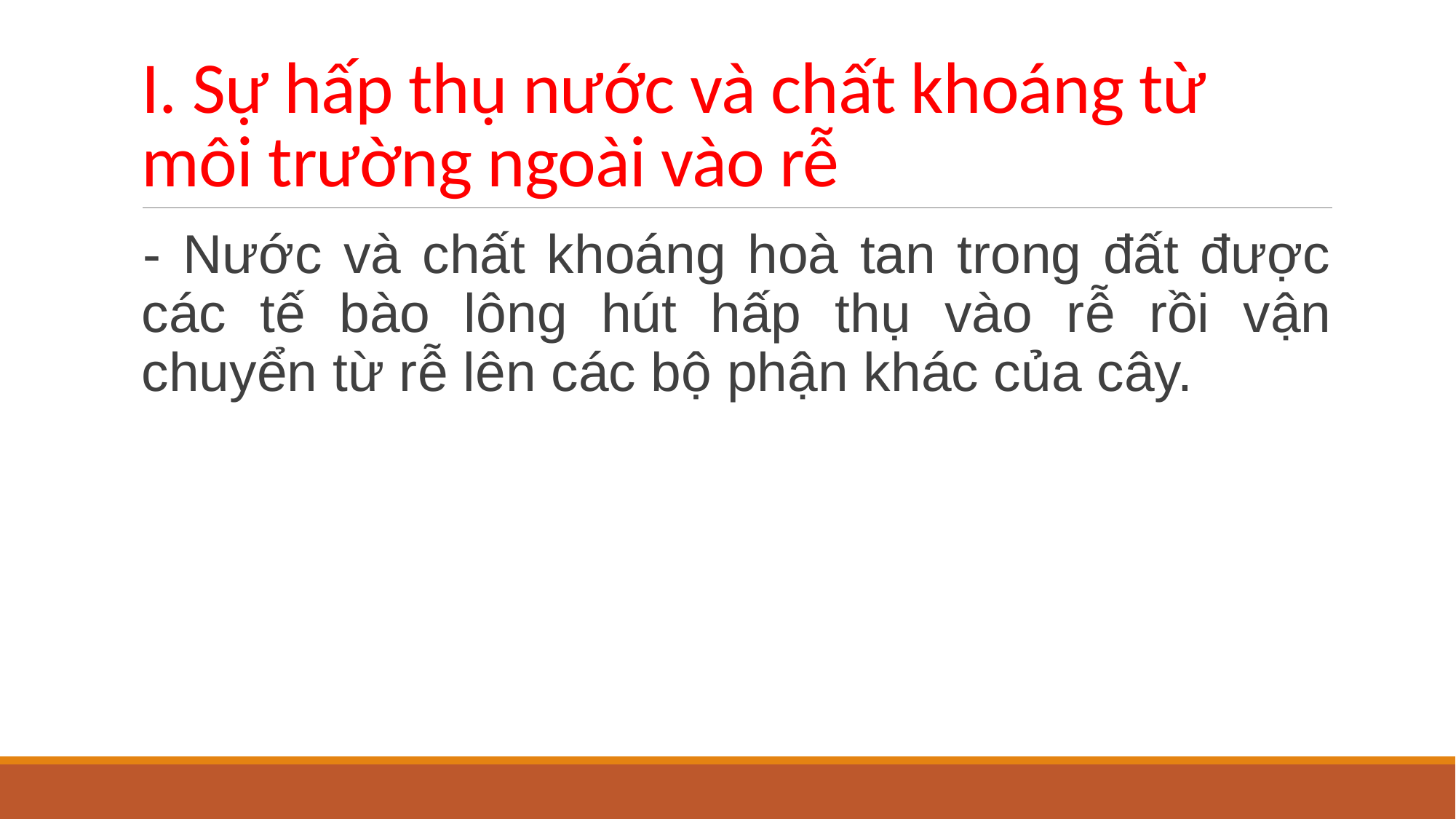

# I. Sự hấp thụ nước và chất khoáng từ môi trường ngoài vào rễ
- Nước và chất khoáng hoà tan trong đất được các tế bào lông hút hấp thụ vào rễ rồi vận chuyển từ rễ lên các bộ phận khác của cây.